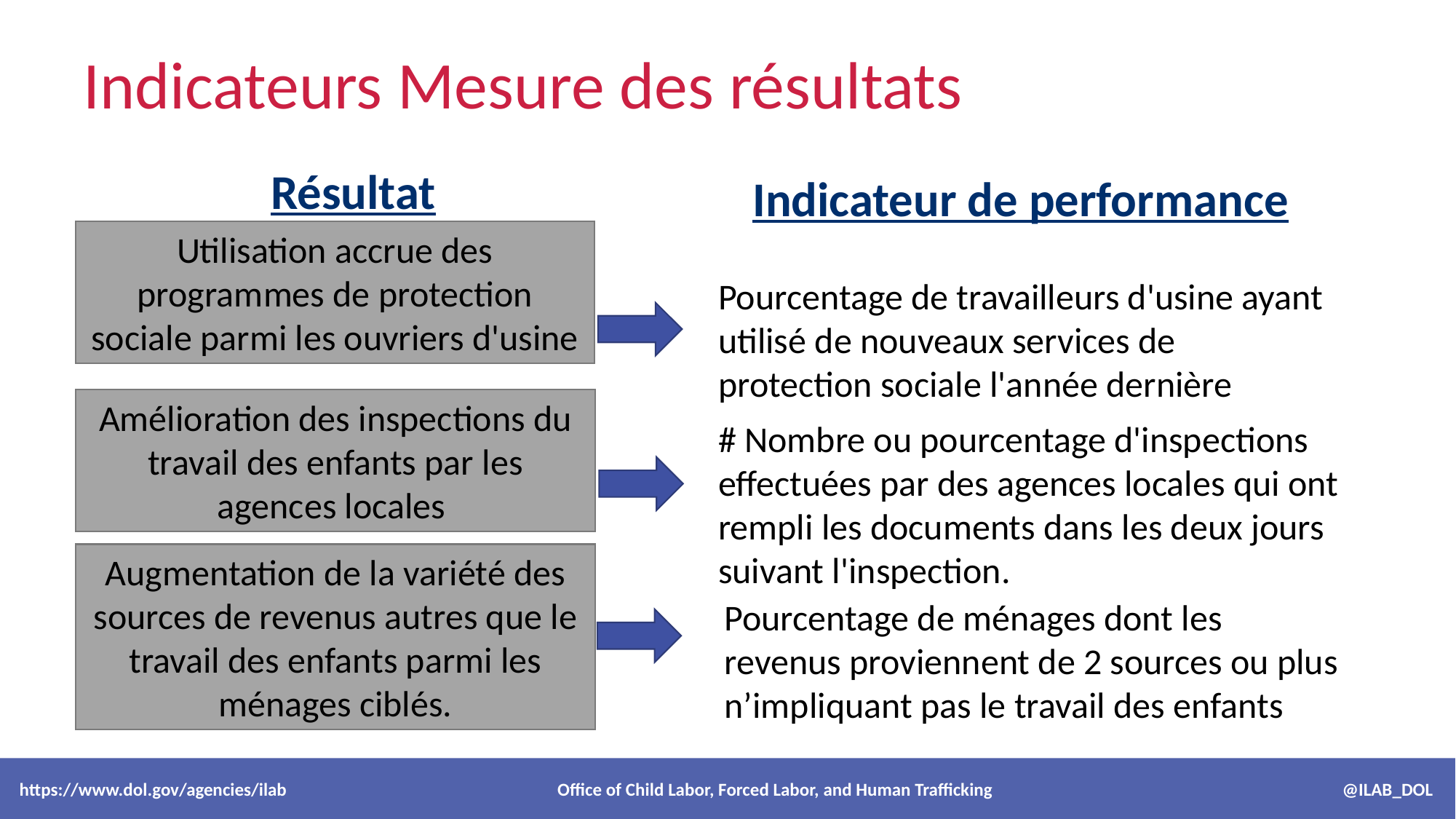

# Indicateurs Mesure des résultats
Résultat

Indicateur de performance
Utilisation accrue des programmes de protection sociale parmi les ouvriers d'usine
Pourcentage de travailleurs d'usine ayant utilisé de nouveaux services de protection sociale l'année dernière

Amélioration des inspections du travail des enfants par les agences locales
# Nombre ou pourcentage d'inspections effectuées par des agences locales qui ont rempli les documents dans les deux jours suivant l'inspection.

Augmentation de la variété des sources de revenus autres que le travail des enfants parmi les ménages ciblés.
Pourcentage de ménages dont les revenus proviennent de 2 sources ou plus n’impliquant pas le travail des enfants

   https://www.dol.gov/agencies/ilab                                                                 Office of Child Labor, Forced Labor, and Human Trafficking                                                                                    @ILAB_DOL